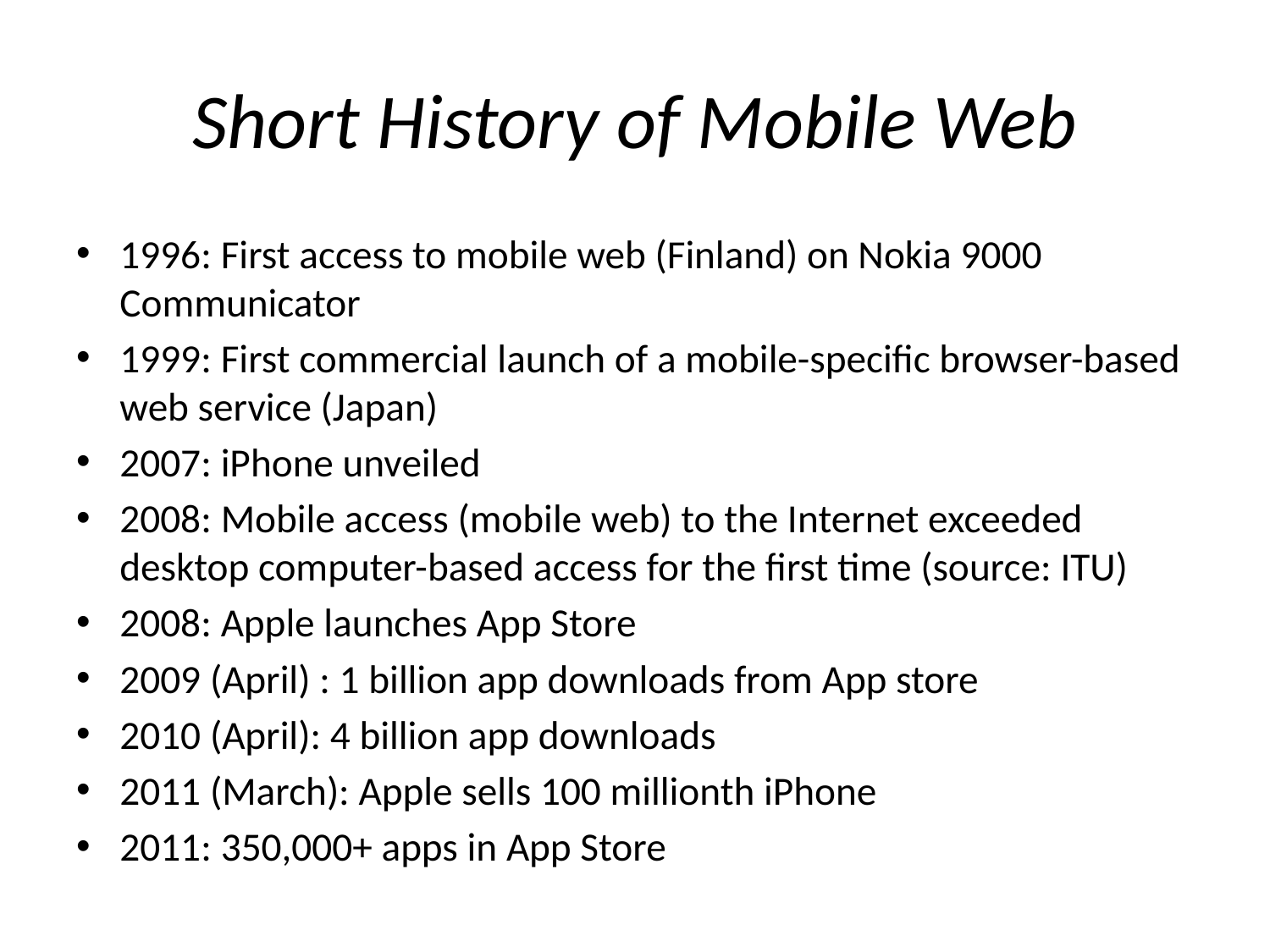

# Short History of Mobile Web
1996: First access to mobile web (Finland) on Nokia 9000 Communicator
1999: First commercial launch of a mobile-specific browser-based web service (Japan)
2007: iPhone unveiled
2008: Mobile access (mobile web) to the Internet exceeded desktop computer-based access for the first time (source: ITU)
2008: Apple launches App Store
2009 (April) : 1 billion app downloads from App store
2010 (April): 4 billion app downloads
2011 (March): Apple sells 100 millionth iPhone
2011: 350,000+ apps in App Store